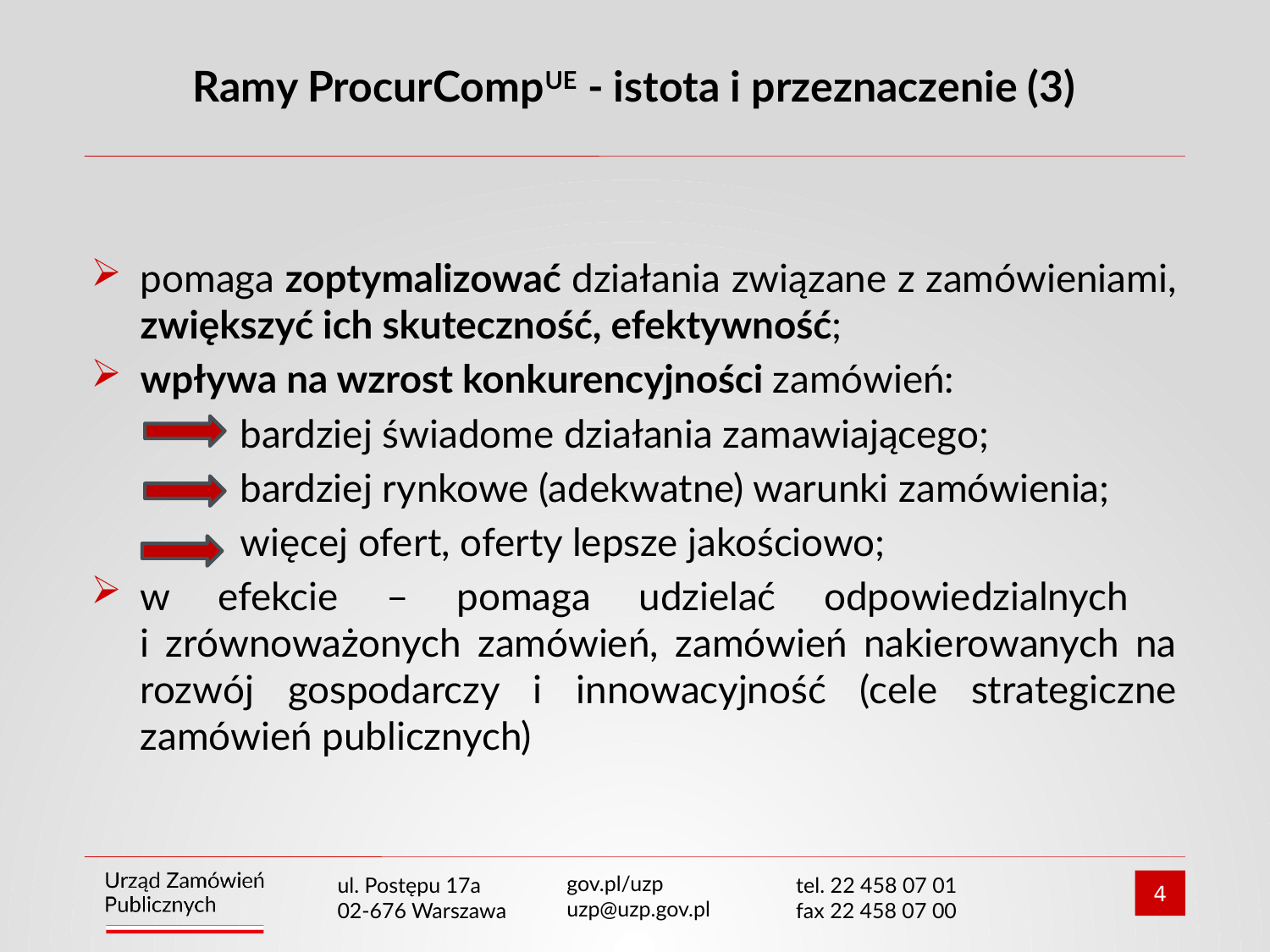

# Ramy ProcurCompUE - istota i przeznaczenie (3)
pomaga zoptymalizować działania związane z zamówieniami, zwiększyć ich skuteczność, efektywność;
wpływa na wzrost konkurencyjności zamówień:
bardziej świadome działania zamawiającego;
bardziej rynkowe (adekwatne) warunki zamówienia;
więcej ofert, oferty lepsze jakościowo;
w efekcie – pomaga udzielać odpowiedzialnych
i zrównoważonych zamówień, zamówień nakierowanych na rozwój gospodarczy i innowacyjność (cele strategiczne zamówień publicznych)